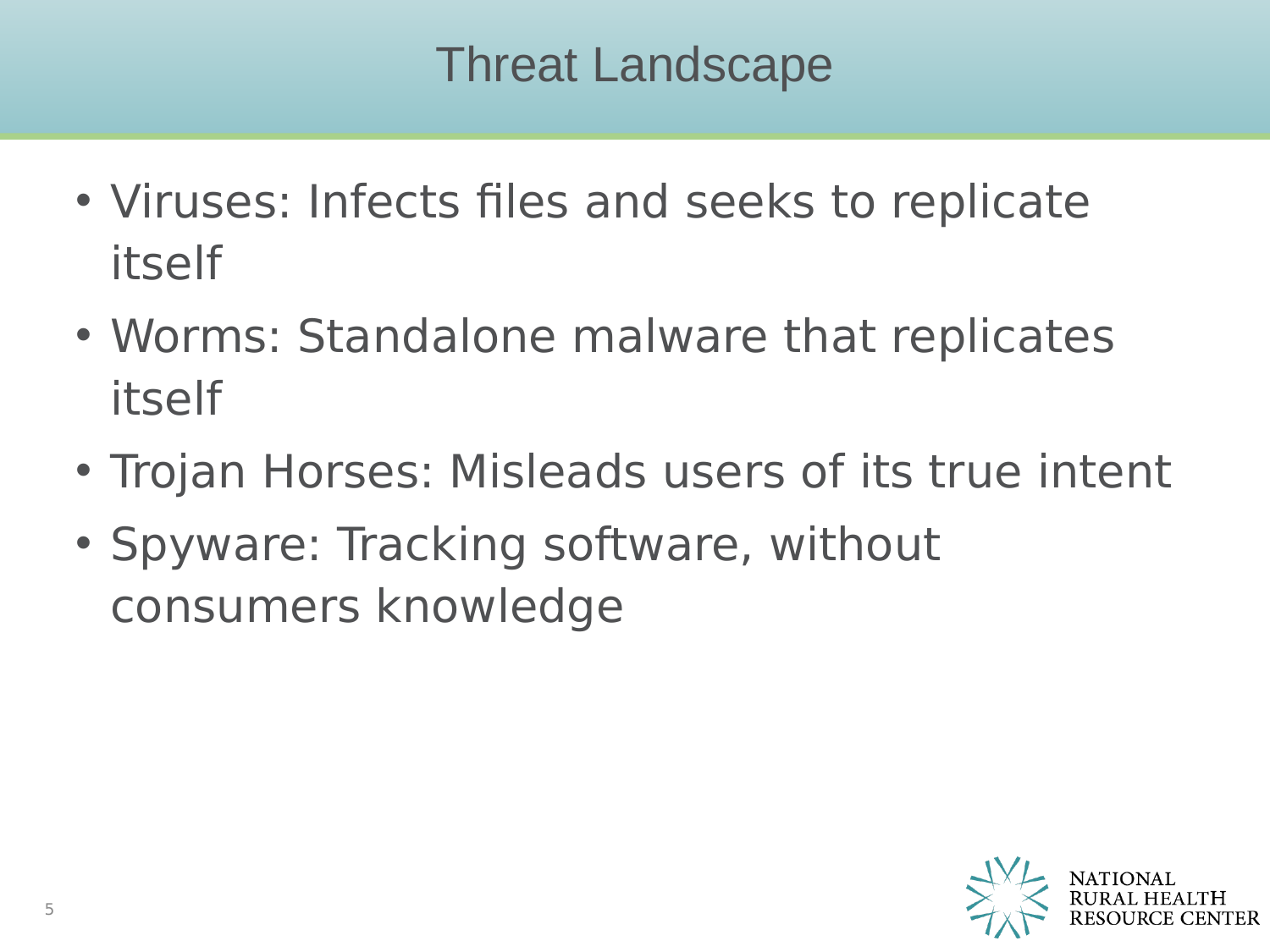

# Threat Landscape
Viruses: Infects files and seeks to replicate itself
Worms: Standalone malware that replicates itself
Trojan Horses: Misleads users of its true intent
Spyware: Tracking software, without consumers knowledge

5